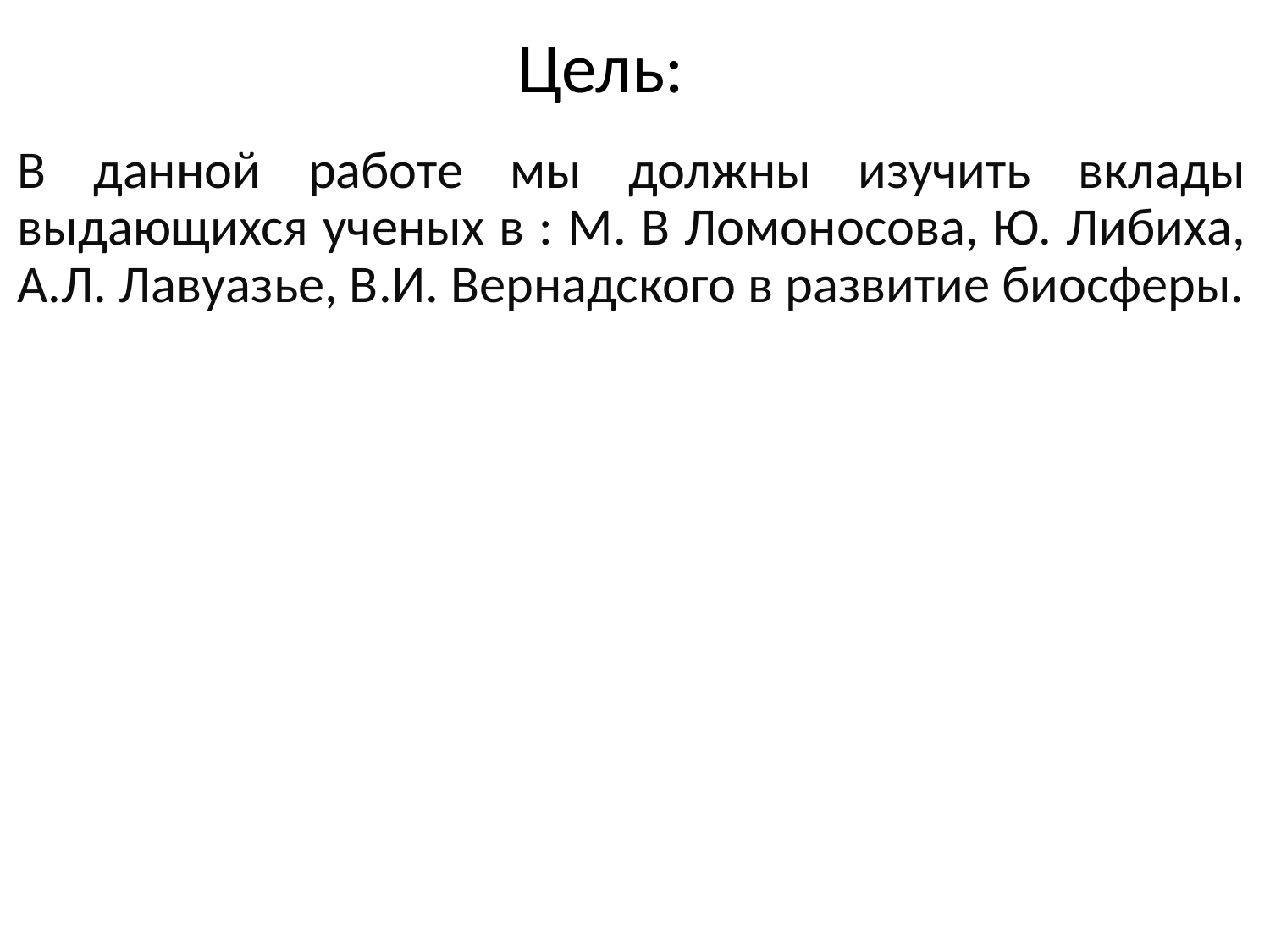

# Цель:
В данной работе мы должны изучить вклады выдающихся ученых в : М. В Ломоносова, Ю. Либиха, А.Л. Лавуазье, В.И. Вернадского в развитие биосферы.